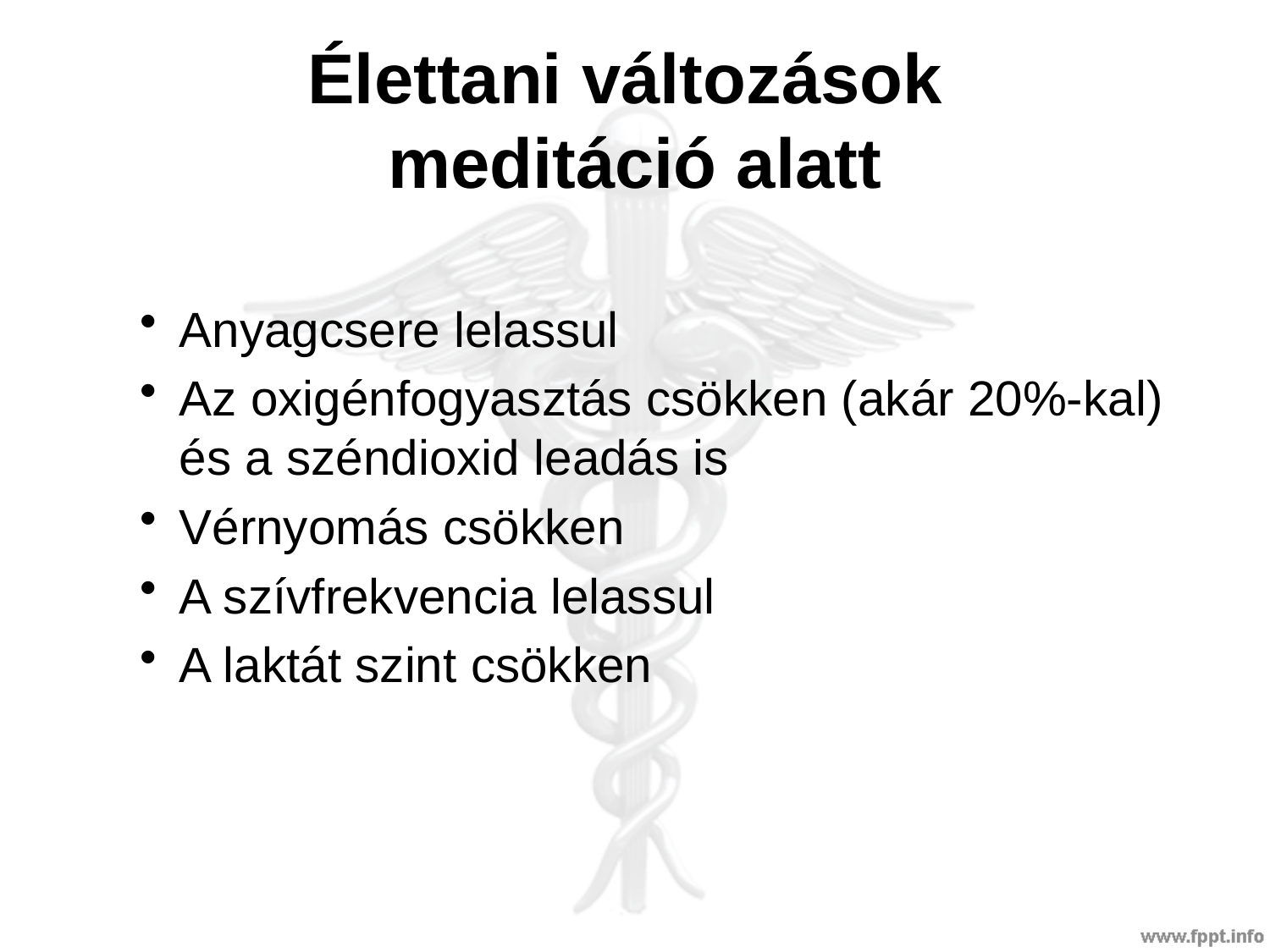

# Élettani változások meditáció alatt

Anyagcsere lelassul
Az oxigénfogyasztás csökken (akár 20%-kal) és a széndioxid leadás is
Vérnyomás csökken
A szívfrekvencia lelassul
A laktát szint csökken